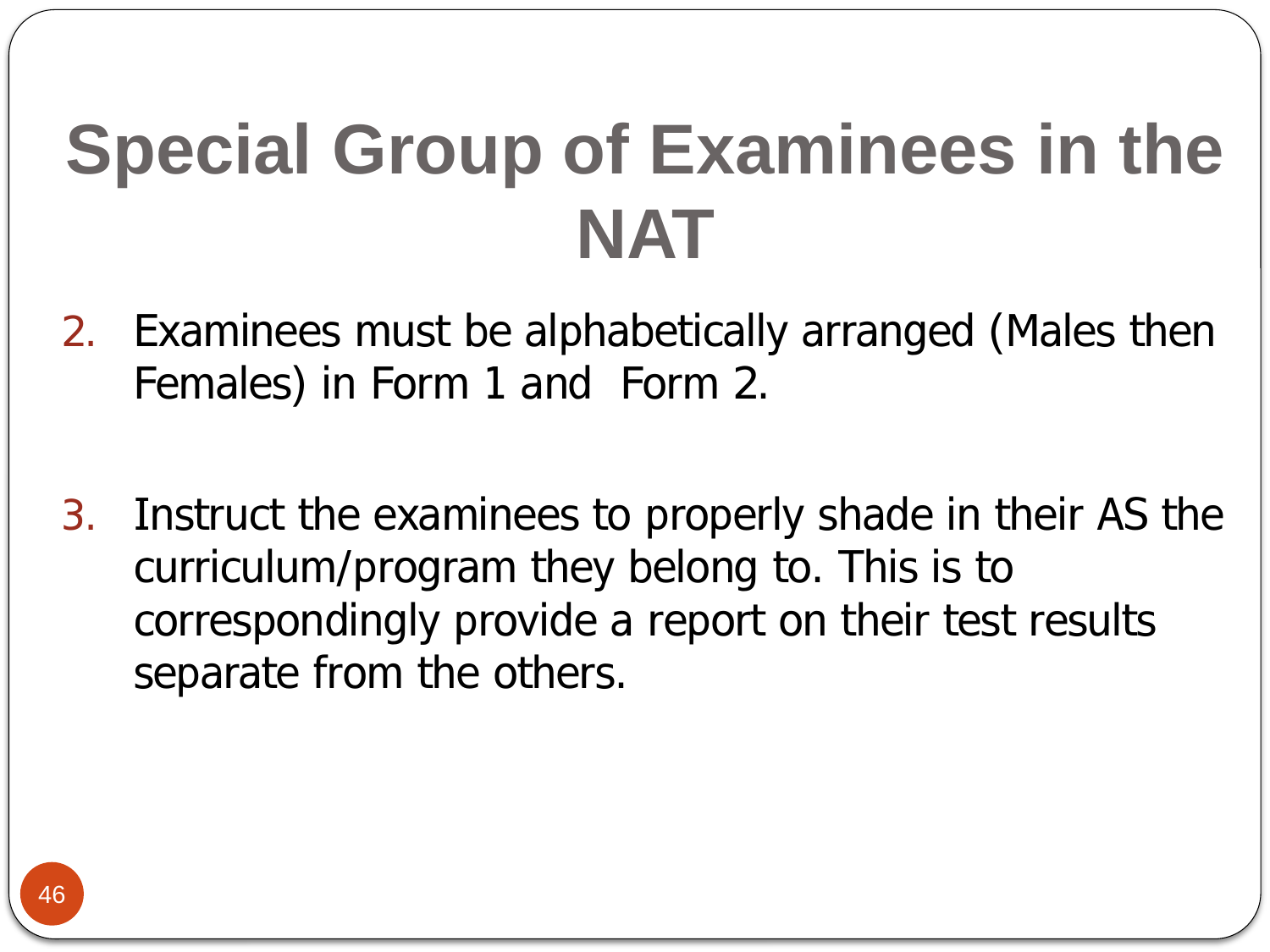

# Special Group of Examinees in the NAT
Examinees must be alphabetically arranged (Males then Females) in Form 1 and  Form 2.

Instruct the examinees to properly shade in their AS the curriculum/program they belong to. This is to correspondingly provide a report on their test results separate from the others.

46